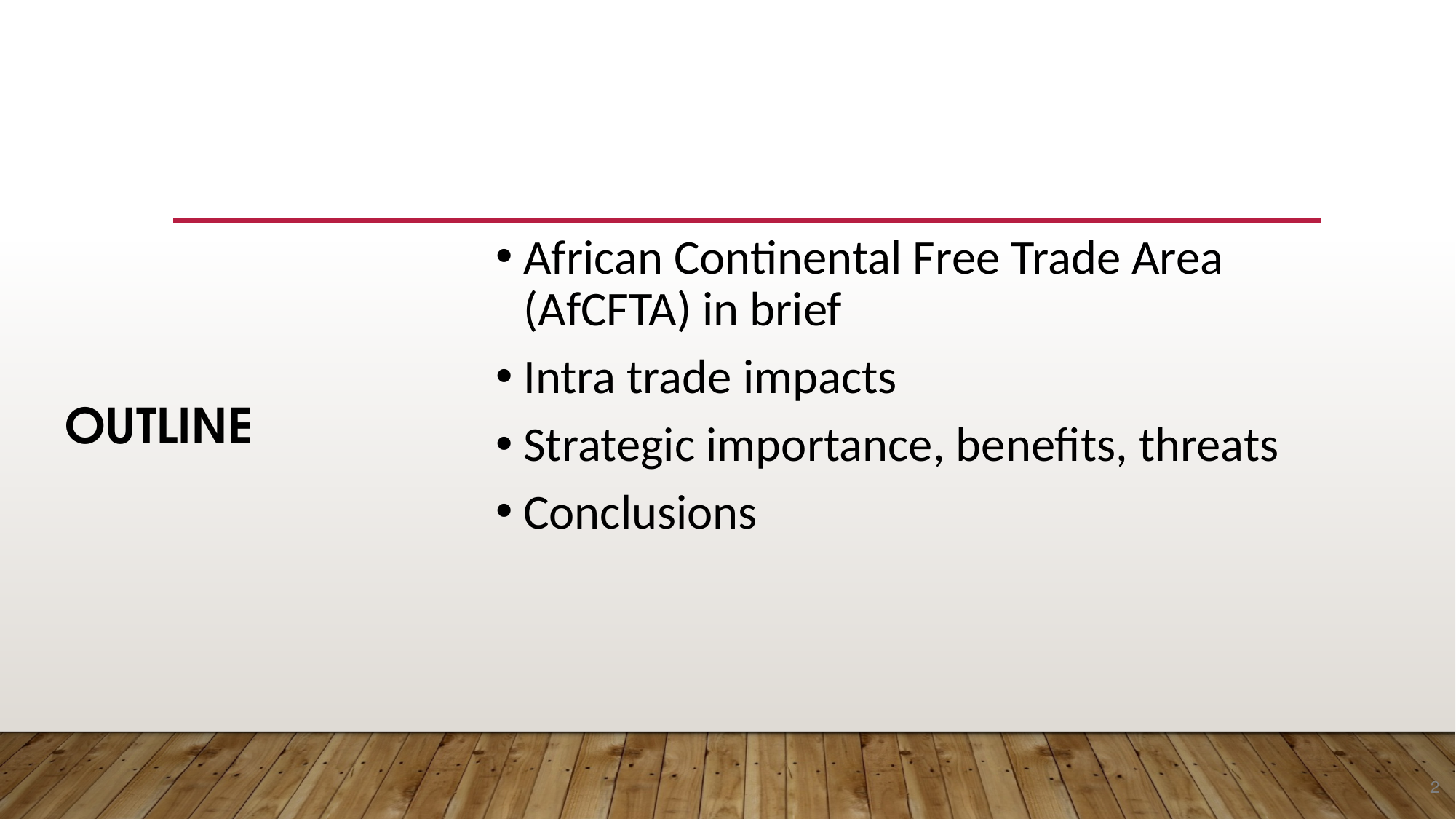

African Continental Free Trade Area (AfCFTA) in brief
Intra trade impacts
Strategic importance, benefits, threats
Conclusions
# Outline
2